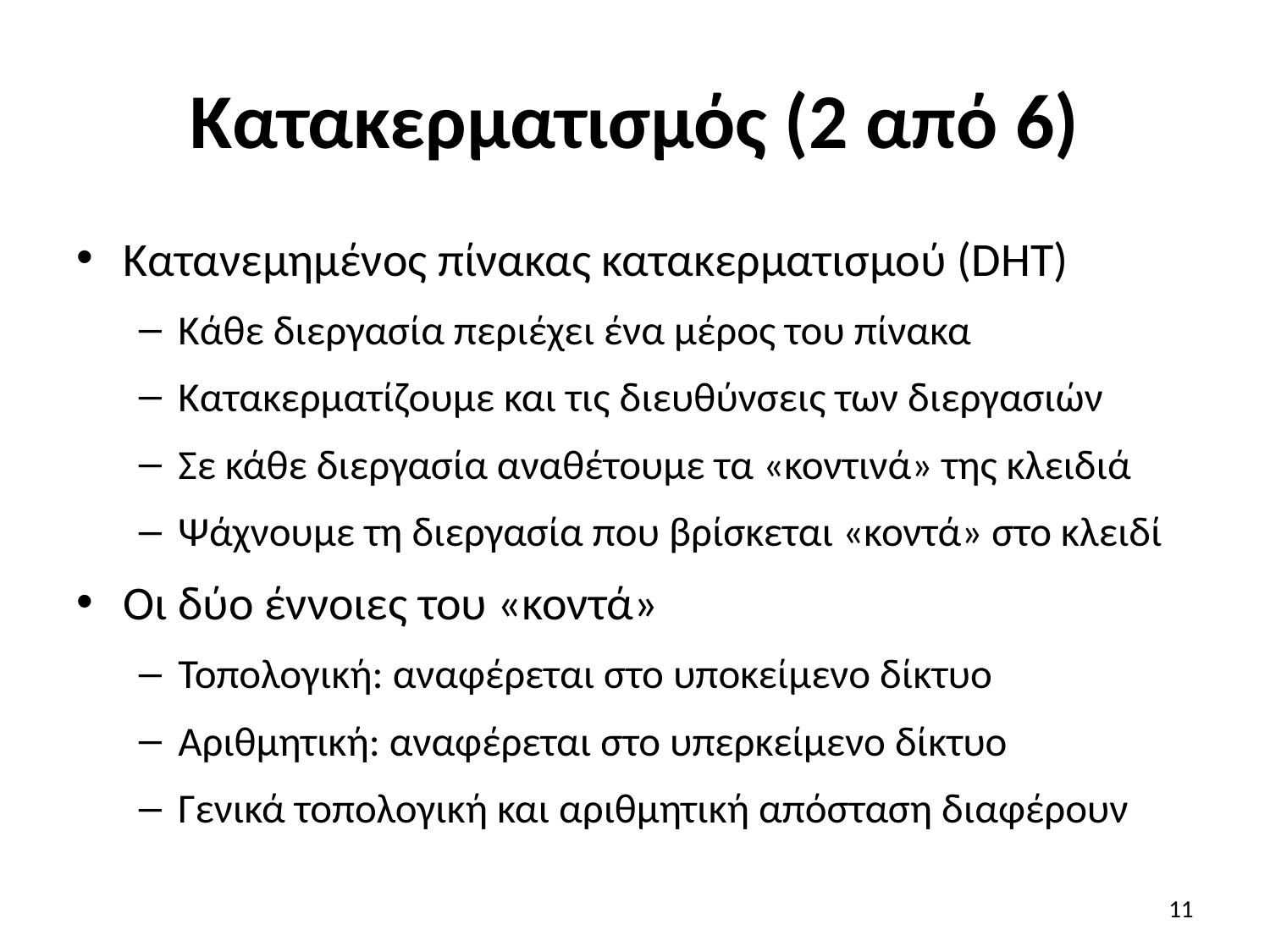

# Κατακερματισμός (2 από 6)
Κατανεμημένος πίνακας κατακερματισμού (DHT)
Κάθε διεργασία περιέχει ένα μέρος του πίνακα
Κατακερματίζουμε και τις διευθύνσεις των διεργασιών
Σε κάθε διεργασία αναθέτουμε τα «κοντινά» της κλειδιά
Ψάχνουμε τη διεργασία που βρίσκεται «κοντά» στο κλειδί
Οι δύο έννοιες του «κοντά»
Τοπολογική: αναφέρεται στο υποκείμενο δίκτυο
Αριθμητική: αναφέρεται στο υπερκείμενο δίκτυο
Γενικά τοπολογική και αριθμητική απόσταση διαφέρουν
11